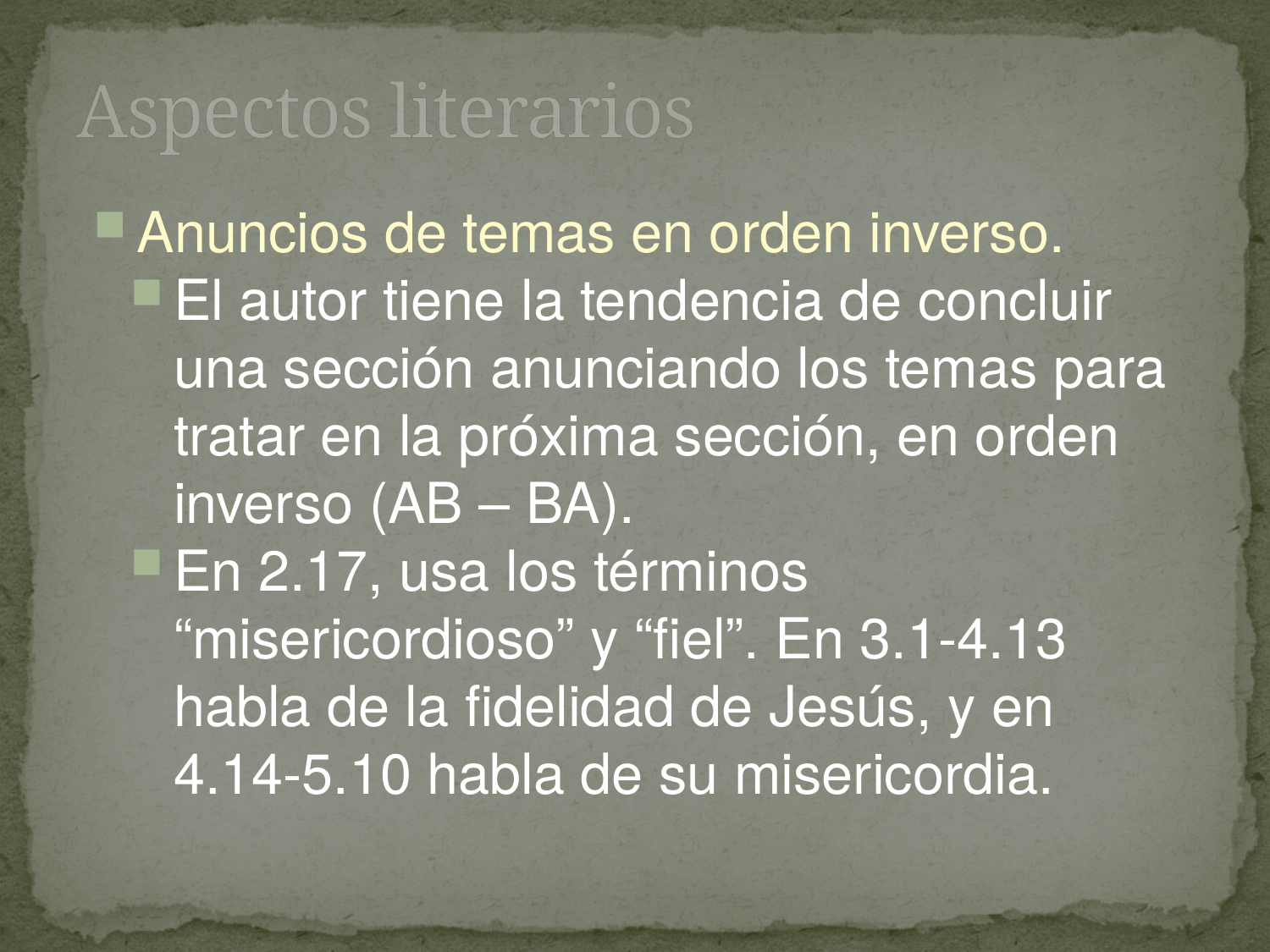

# Aspectos literarios
Anuncios de temas en orden inverso.
El autor tiene la tendencia de concluir una sección anunciando los temas para tratar en la próxima sección, en orden inverso (AB – BA).
En 2.17, usa los términos “misericordioso” y “fiel”. En 3.1-4.13 habla de la fidelidad de Jesús, y en 4.14-5.10 habla de su misericordia.